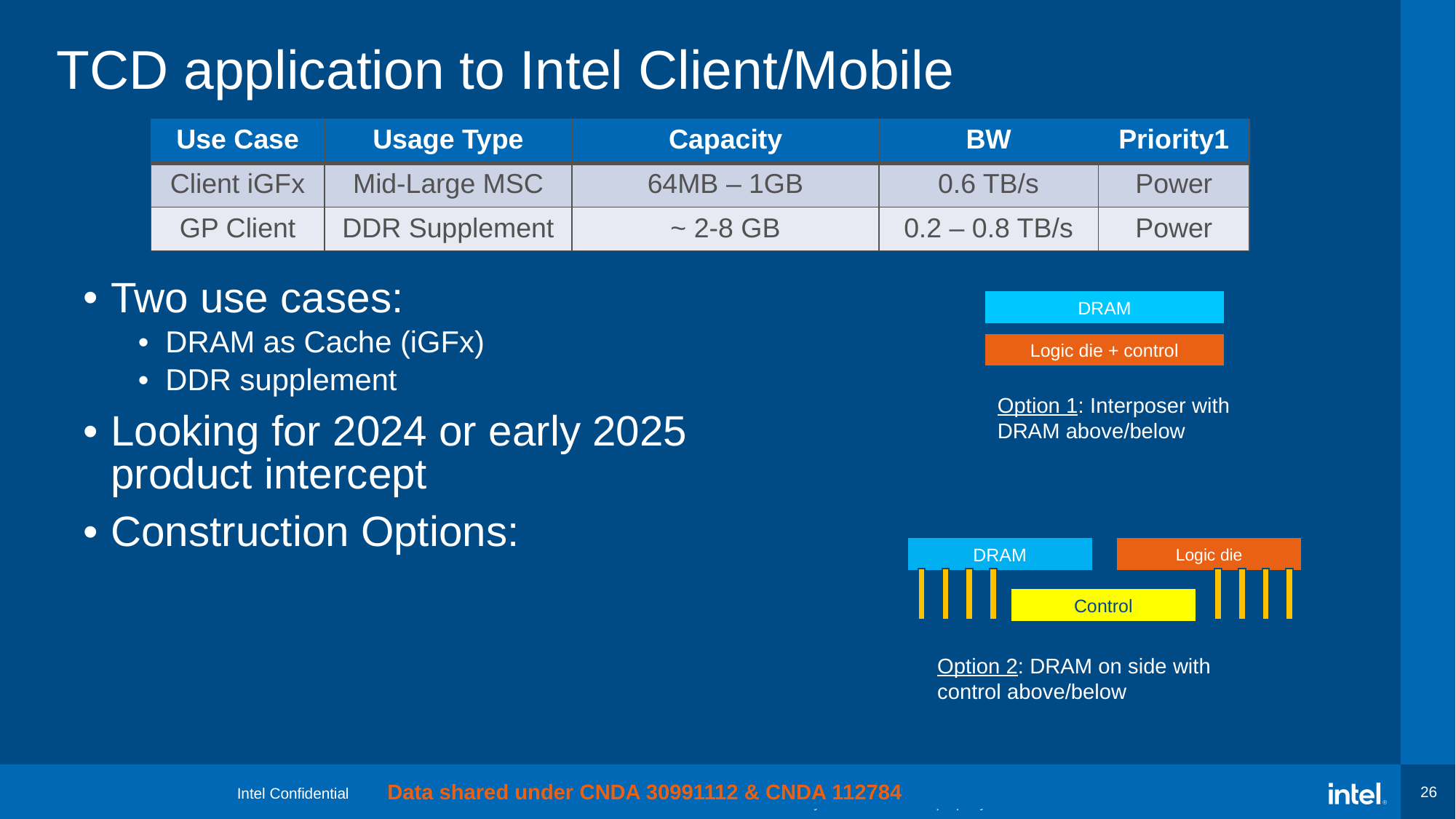

# TCD application to Intel Client/Mobile
| Use Case | Usage Type | Capacity | BW | Priority1 |
| --- | --- | --- | --- | --- |
| Client iGFx | Mid-Large MSC | 64MB – 1GB | 0.6 TB/s | Power |
| GP Client | DDR Supplement | ~ 2-8 GB | 0.2 – 0.8 TB/s | Power |
Two use cases:
DRAM as Cache (iGFx)
DDR supplement
Looking for 2024 or early 2025 product intercept
Construction Options:
DRAM
Logic die + control
Option 1: Interposer with DRAM above/below
DRAM
Logic die

Control
Option 2: DRAM on side with control above/below
Data shared under CNDA 30991112 & CNDA 112784